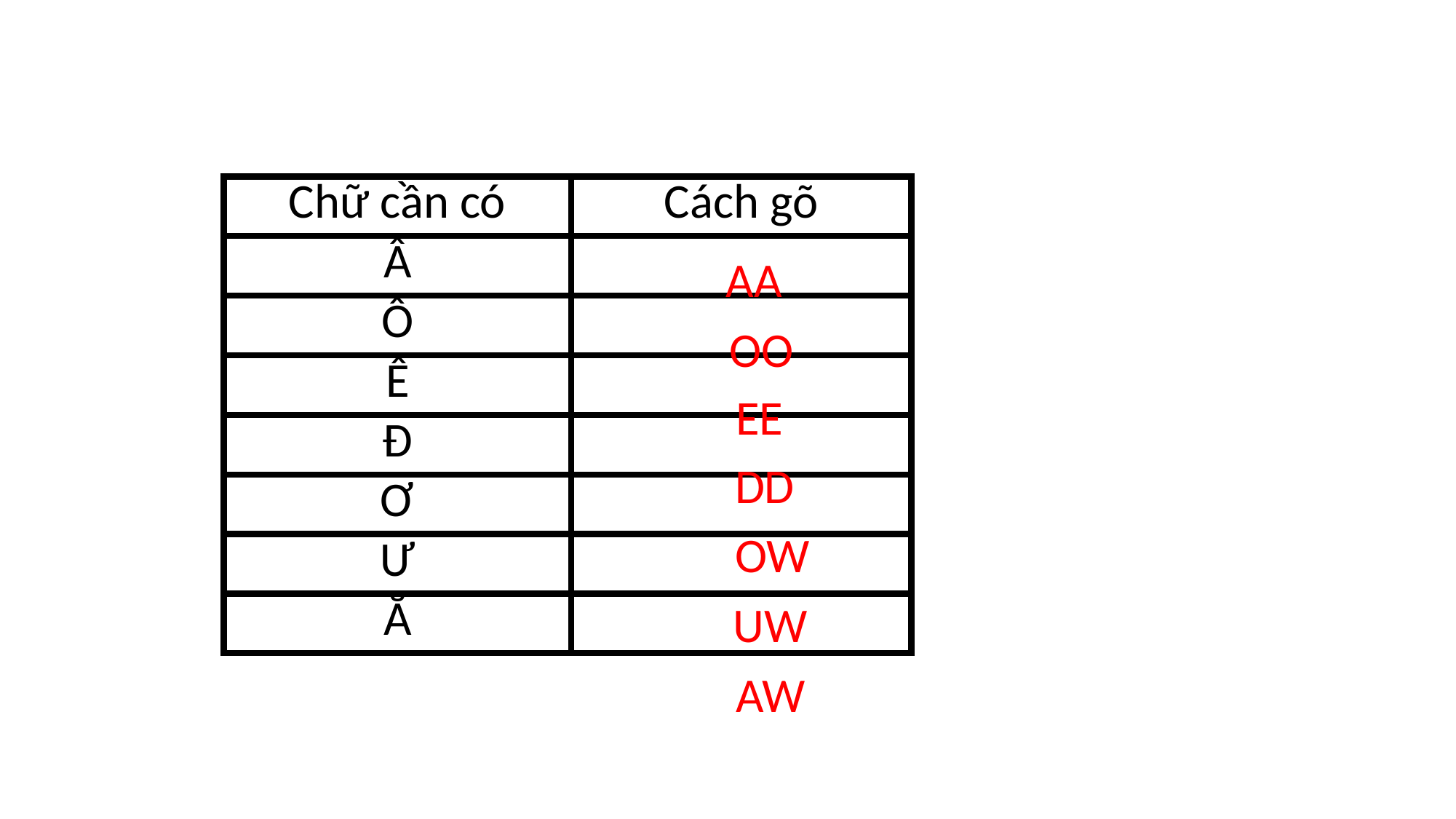

| Chữ cần có | Cách gõ |
| --- | --- |
| Â |  |
| Ô |  |
| Ê |  |
| Đ |  |
| Ơ |  |
| Ư |  |
| Ă |  |
AA
OO
EE
DD
OW
UW
AW